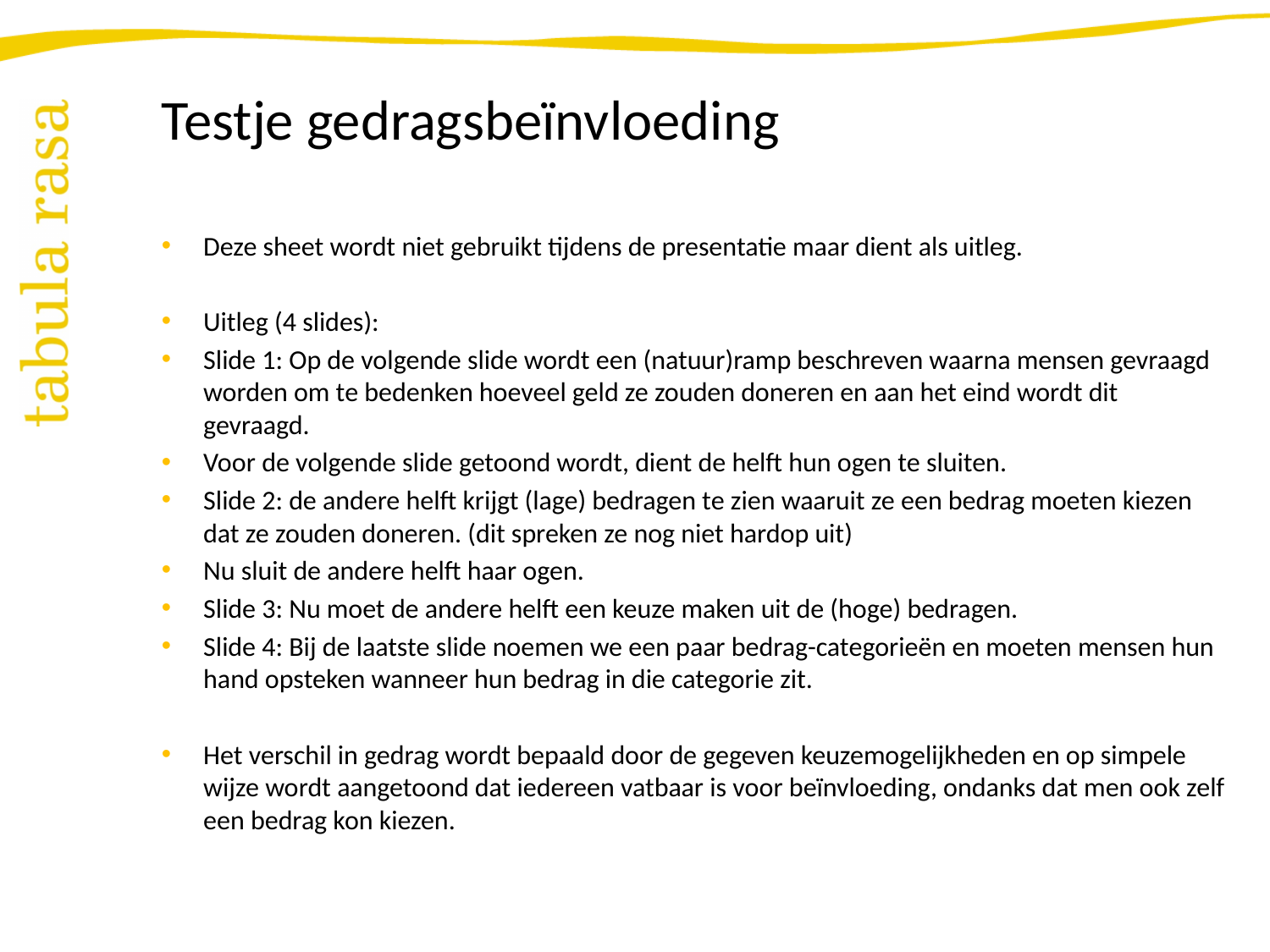

# Testje gedragsbeïnvloeding
Deze sheet wordt niet gebruikt tijdens de presentatie maar dient als uitleg.

Uitleg (4 slides):
Slide 1: Op de volgende slide wordt een (natuur)ramp beschreven waarna mensen gevraagd worden om te bedenken hoeveel geld ze zouden doneren en aan het eind wordt dit gevraagd.
Voor de volgende slide getoond wordt, dient de helft hun ogen te sluiten.
Slide 2: de andere helft krijgt (lage) bedragen te zien waaruit ze een bedrag moeten kiezen dat ze zouden doneren. (dit spreken ze nog niet hardop uit)
Nu sluit de andere helft haar ogen.
Slide 3: Nu moet de andere helft een keuze maken uit de (hoge) bedragen.
Slide 4: Bij de laatste slide noemen we een paar bedrag-categorieën en moeten mensen hun hand opsteken wanneer hun bedrag in die categorie zit.

Het verschil in gedrag wordt bepaald door de gegeven keuzemogelijkheden en op simpele wijze wordt aangetoond dat iedereen vatbaar is voor beïnvloeding, ondanks dat men ook zelf een bedrag kon kiezen.